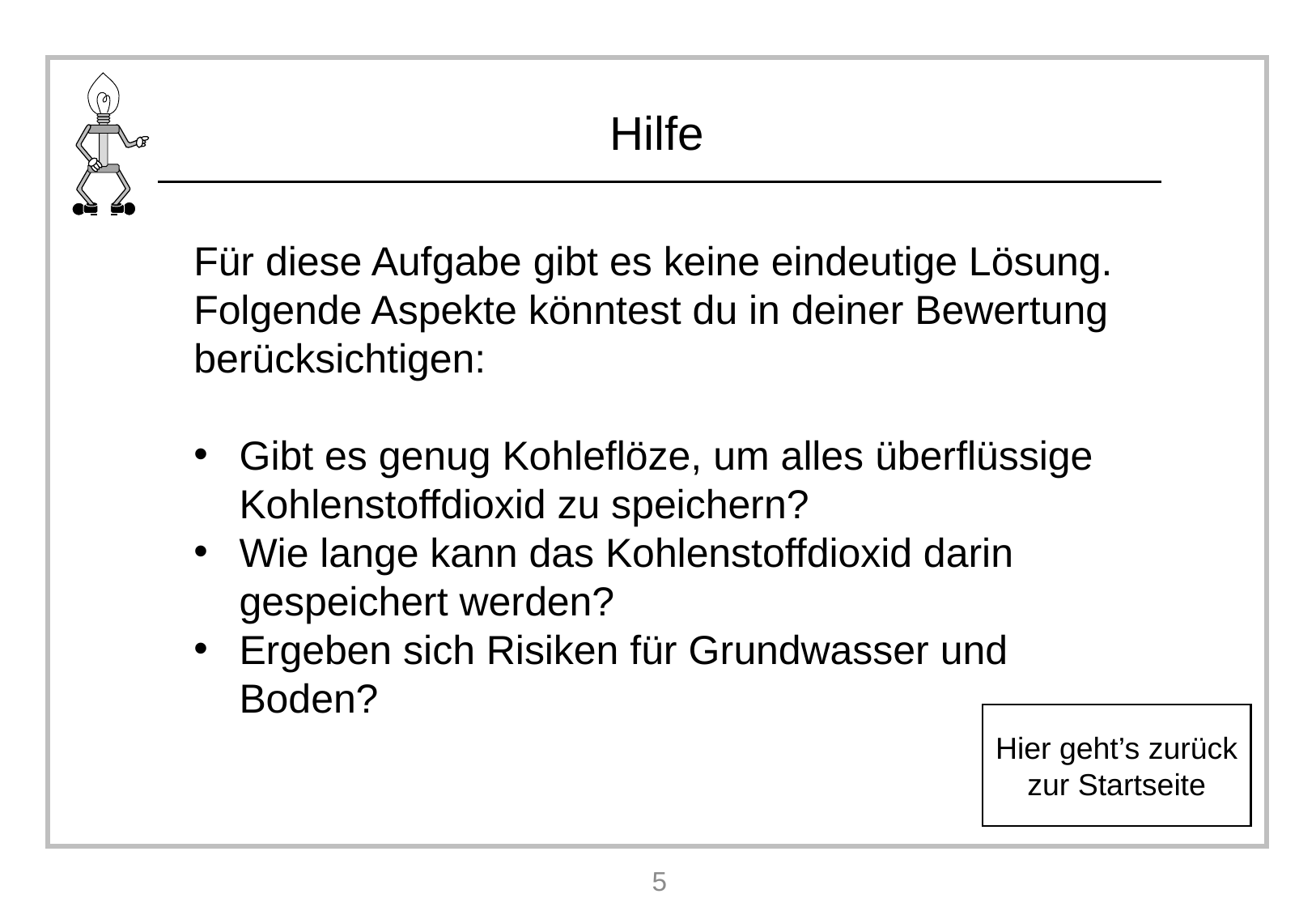

Für diese Aufgabe gibt es keine eindeutige Lösung. Folgende Aspekte könntest du in deiner Bewertung berücksichtigen:

Gibt es genug Kohleflöze, um alles überflüssige Kohlenstoffdioxid zu speichern?
Wie lange kann das Kohlenstoffdioxid darin gespeichert werden?
Ergeben sich Risiken für Grundwasser und Boden?
Hier geht’s zurück zur Startseite
5